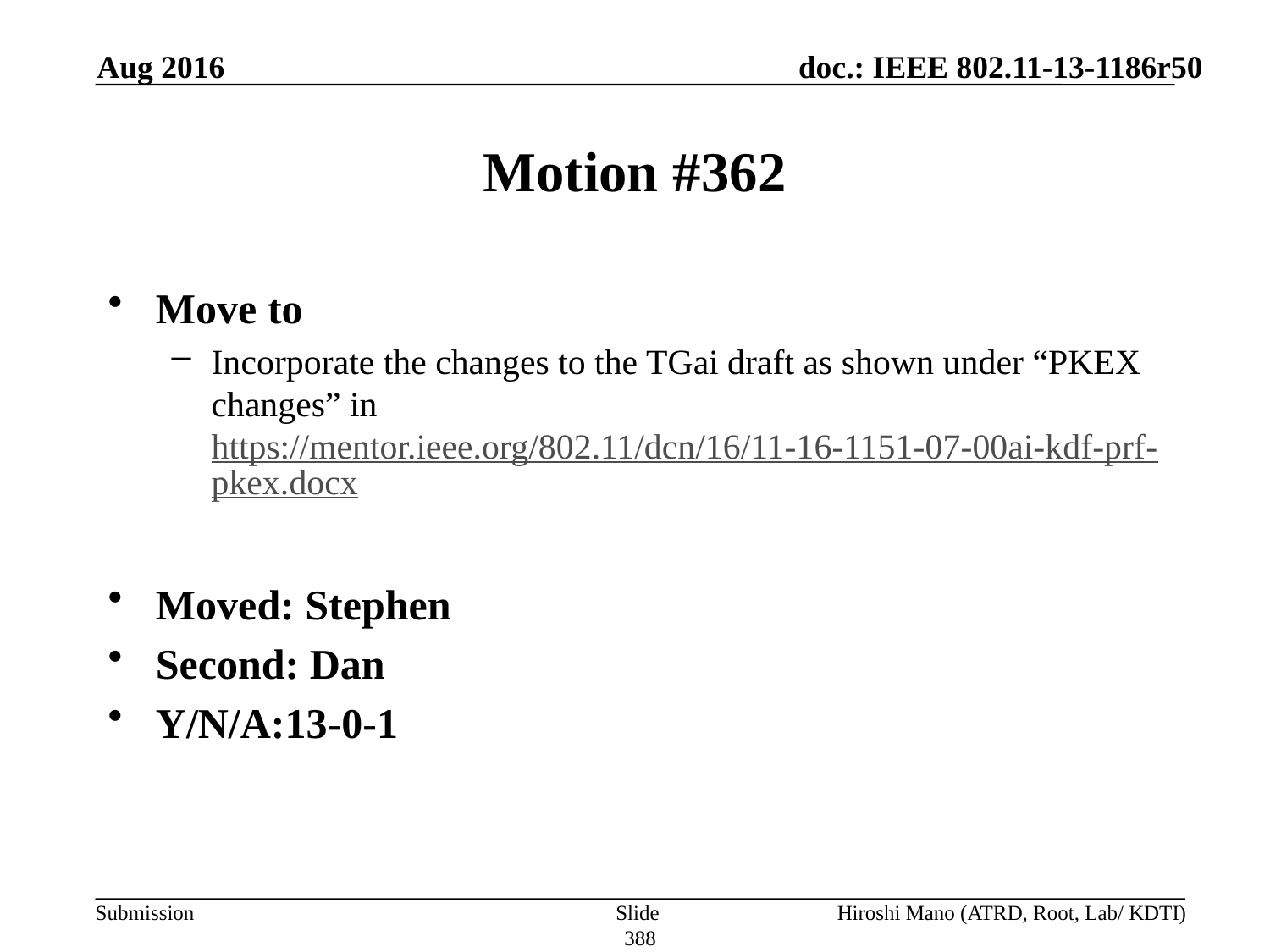

Aug 2016
# Motion #362
Move to
Incorporate the changes to the TGai draft as shown under “PKEX changes” in  https://mentor.ieee.org/802.11/dcn/16/11-16-1151-07-00ai-kdf-prf-pkex.docx

Moved: Stephen
Second: Dan
Y/N/A:13-0-1
Slide 388
Hiroshi Mano (ATRD, Root, Lab/ KDTI)